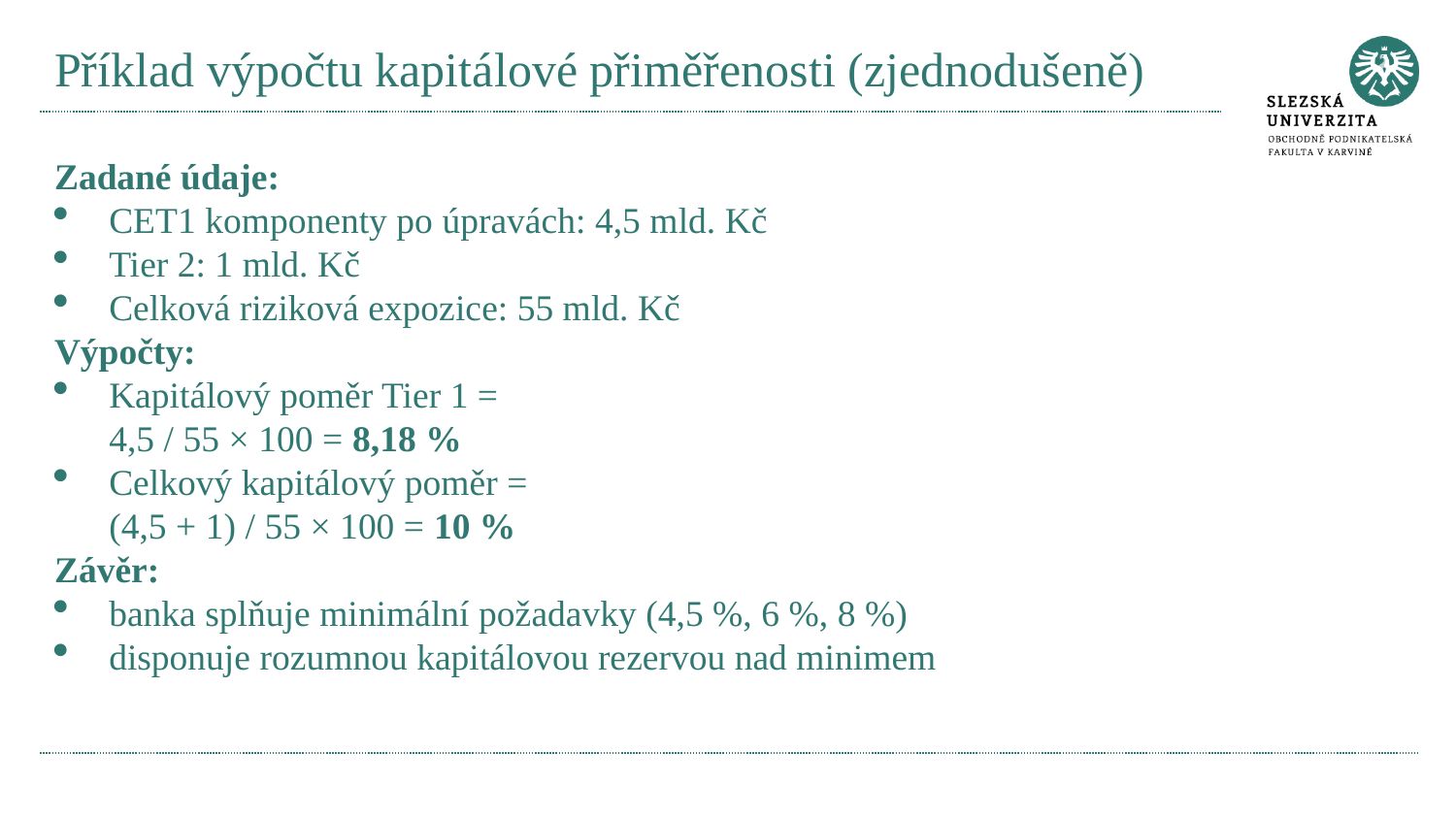

# Příklad výpočtu kapitálové přiměřenosti (zjednodušeně)
Zadané údaje:
CET1 komponenty po úpravách: 4,5 mld. Kč
Tier 2: 1 mld. Kč
Celková riziková expozice: 55 mld. Kč
Výpočty:
Kapitálový poměr Tier 1 =
4,5 / 55 × 100 = 8,18 %
Celkový kapitálový poměr =
(4,5 + 1) / 55 × 100 = 10 %
Závěr:
banka splňuje minimální požadavky (4,5 %, 6 %, 8 %)
disponuje rozumnou kapitálovou rezervou nad minimem